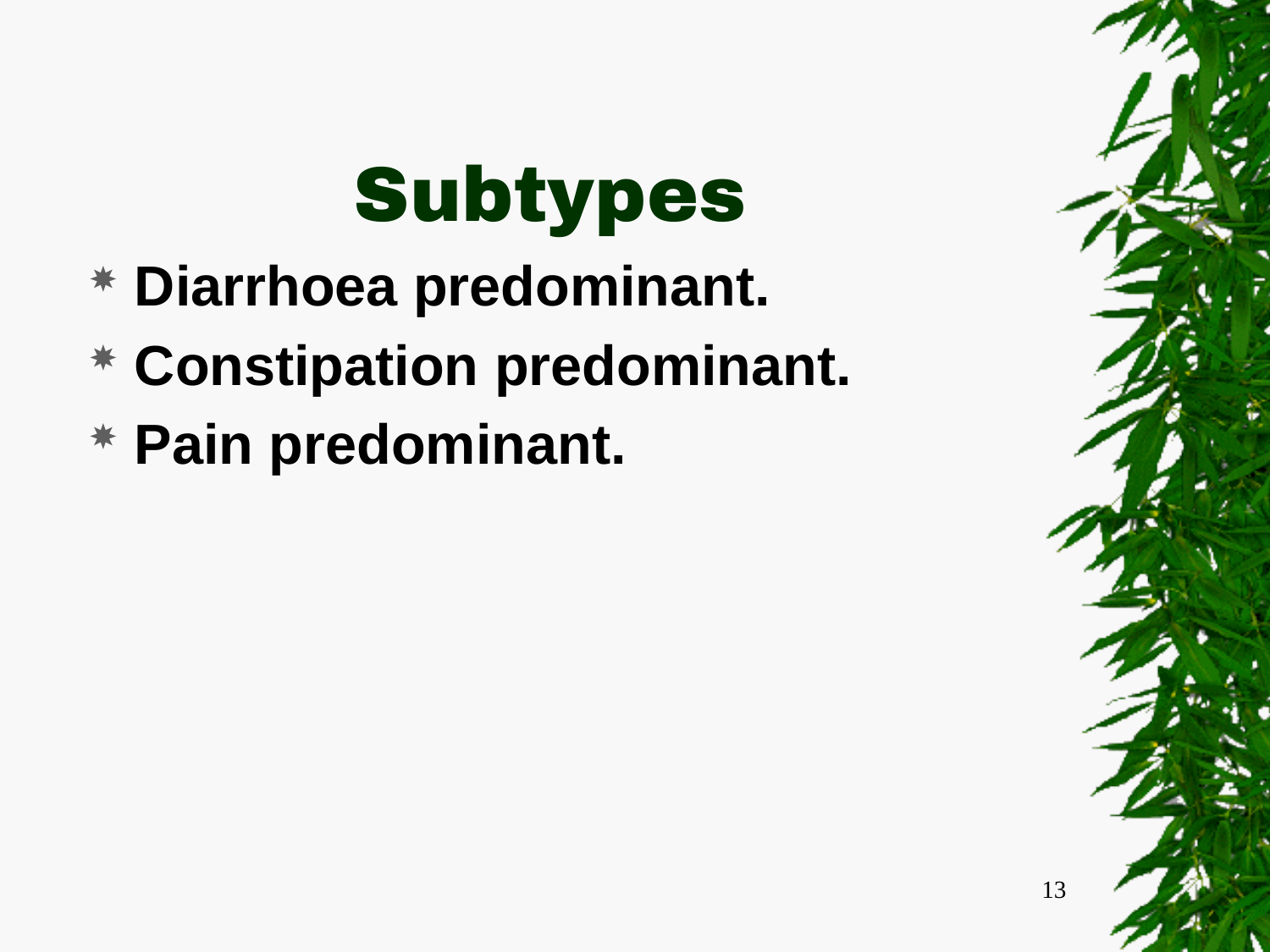

# Subtypes
Diarrhoea predominant.
Constipation predominant.
Pain predominant.
13